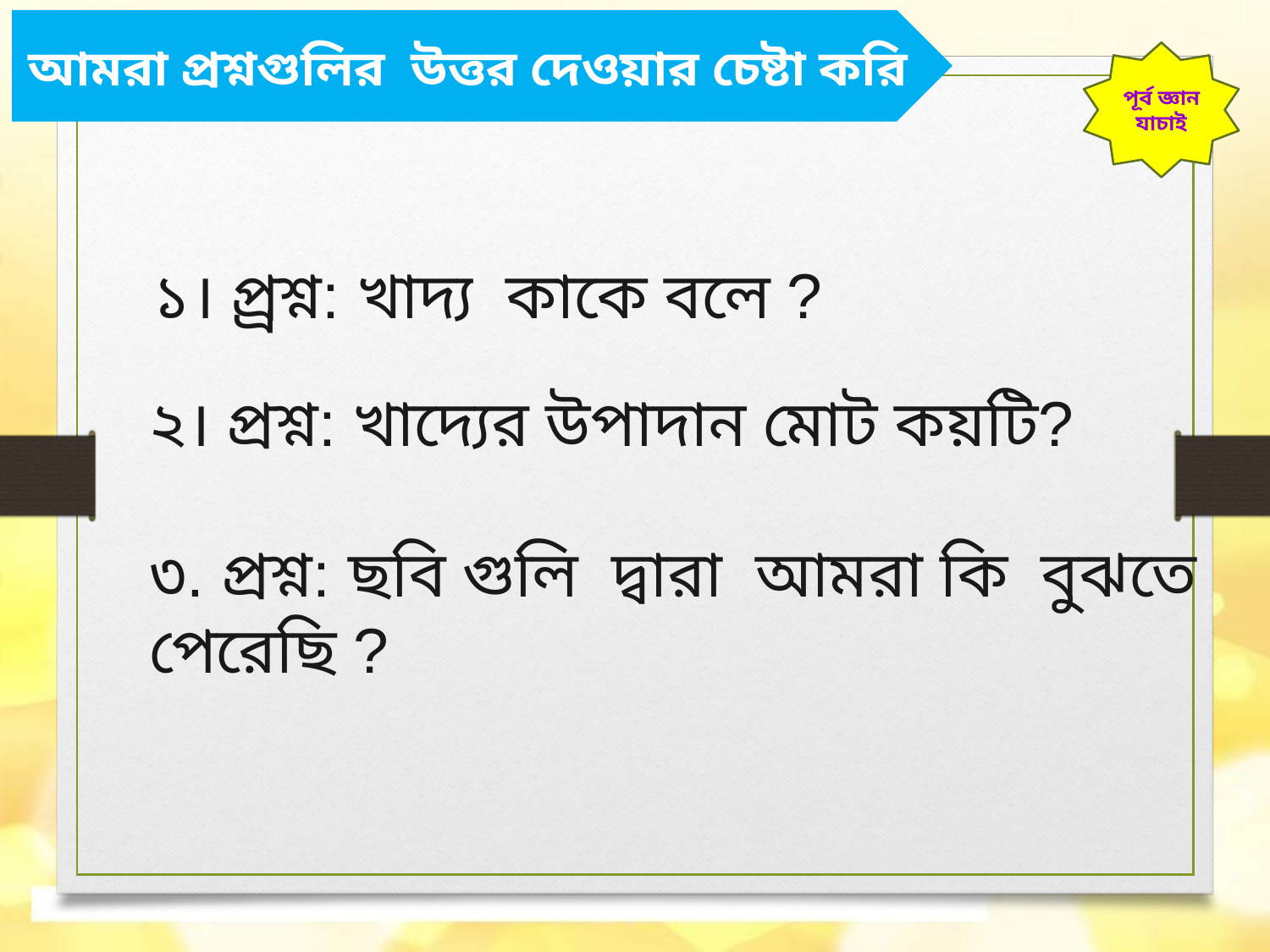

আমরা প্রশ্নগুলির  উত্তর দেওয়ার চেষ্টা করি
পূর্ব জ্ঞান যাচাই
১। প্র্রশ্ন: খাদ্য  কাকে বলে ?
২। প্রশ্ন: খাদ্যের উপাদান মোট কয়টি?
৩. প্রশ্ন: ছবি গুলি  দ্বারা  আমরা কি  বুঝতে পেরেছি ?